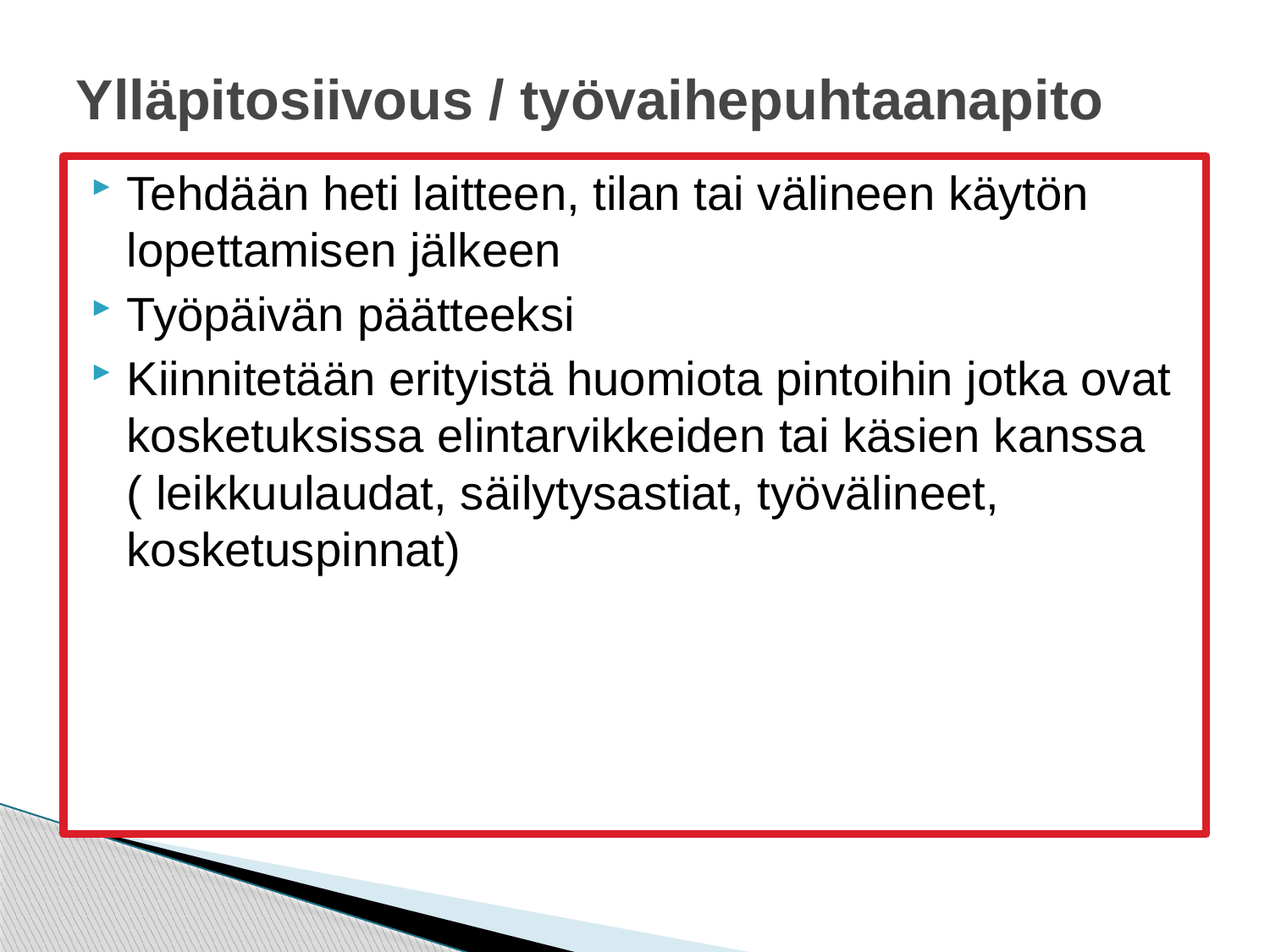

# Ylläpitosiivous / työvaihepuhtaanapito
Tehdään heti laitteen, tilan tai välineen käytön lopettamisen jälkeen
Työpäivän päätteeksi
Kiinnitetään erityistä huomiota pintoihin jotka ovat kosketuksissa elintarvikkeiden tai käsien kanssa ( leikkuulaudat, säilytysastiat, työvälineet, kosketuspinnat)